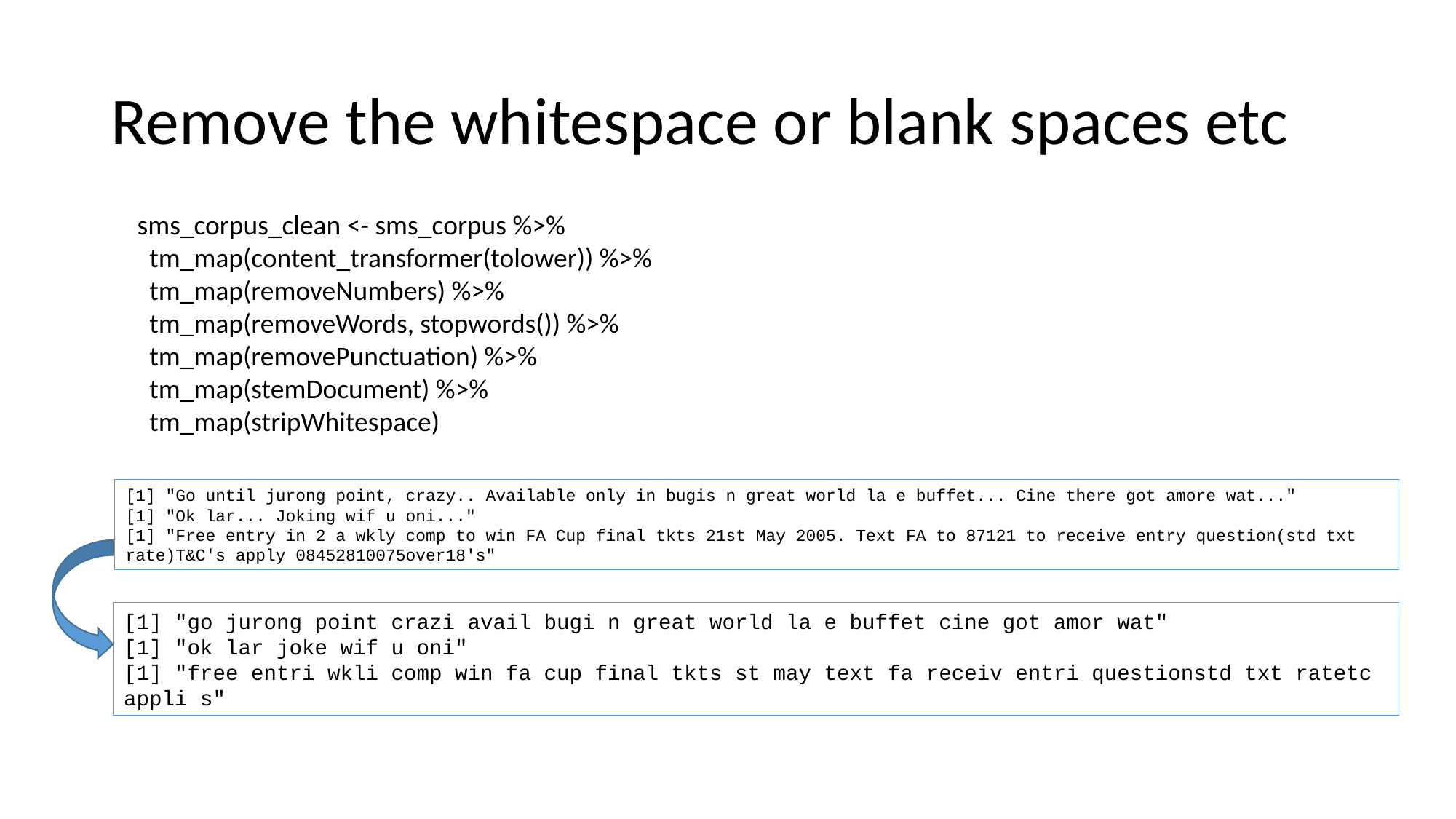

# Remove the whitespace or blank spaces etc
sms_corpus_clean <- sms_corpus %>%
  tm_map(content_transformer(tolower)) %>%
  tm_map(removeNumbers) %>%
  tm_map(removeWords, stopwords()) %>%
  tm_map(removePunctuation) %>%
  tm_map(stemDocument) %>%
  tm_map(stripWhitespace)
[1] "Go until jurong point, crazy.. Available only in bugis n great world la e buffet... Cine there got amore wat..."
[1] "Ok lar... Joking wif u oni..."
[1] "Free entry in 2 a wkly comp to win FA Cup final tkts 21st May 2005. Text FA to 87121 to receive entry question(std txt rate)T&C's apply 08452810075over18's"

[1] "go jurong point crazi avail bugi n great world la e buffet cine got amor wat"
[1] "ok lar joke wif u oni"
[1] "free entri wkli comp win fa cup final tkts st may text fa receiv entri questionstd txt ratetc appli s"